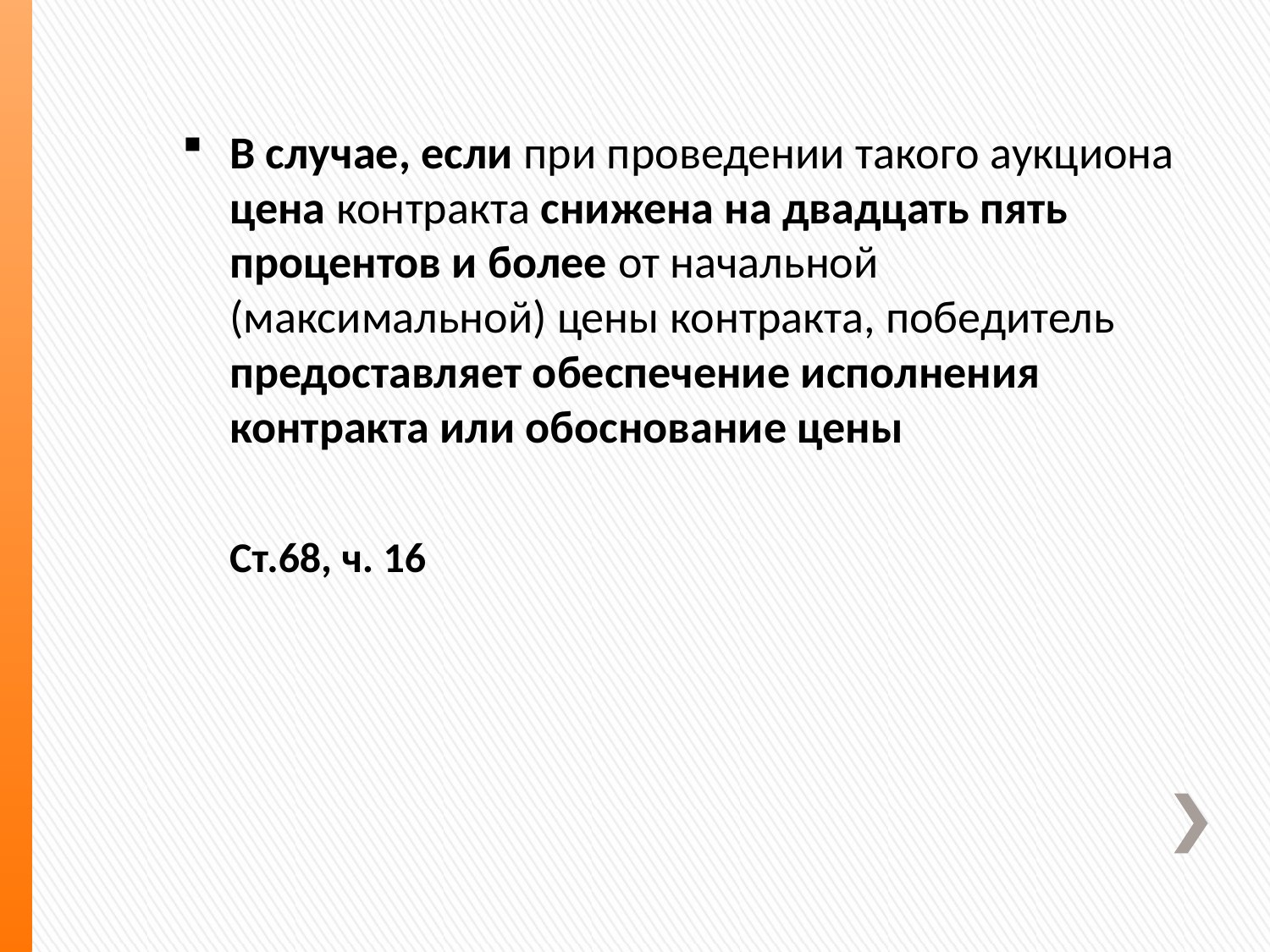

В случае, если при проведении такого аукциона цена контракта снижена на двадцать пять процентов и более от начальной (максимальной) цены контракта, победитель предоставляет обеспечение исполнения контракта или обоснование цены

     Ст.68, ч. 16